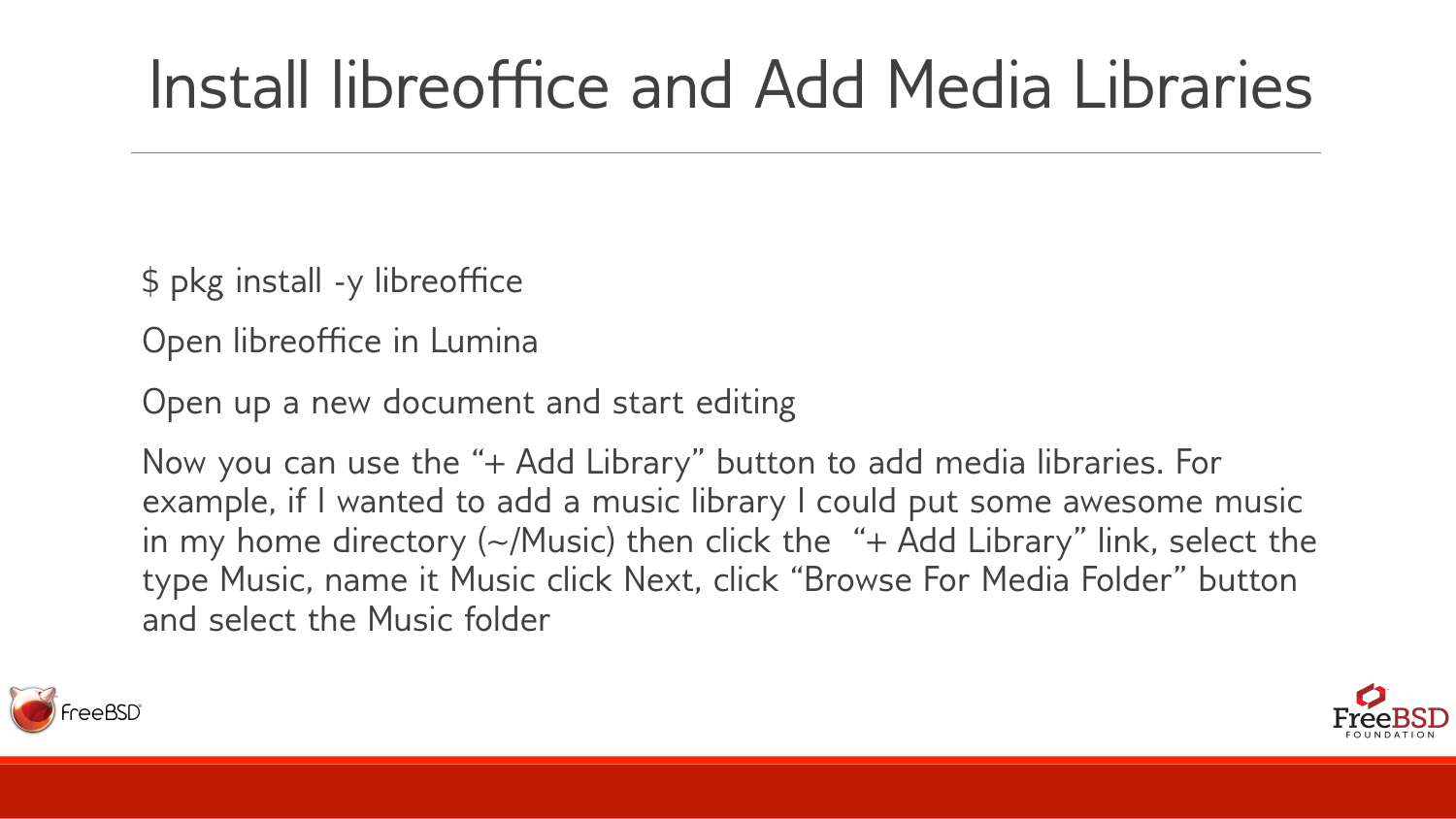

# Install libreoffice and Add Media Libraries

$ pkg install -y libreoffice
Open libreoffice in Lumina
Open up a new document and start editing
Now you can use the “+ Add Library” button to add media libraries. For example, if I wanted to add a music library I could put some awesome music in my home directory (~/Music) then click the  “+ Add Library” link, select the type Music, name it Music click Next, click “Browse For Media Folder” button and select the Music folder